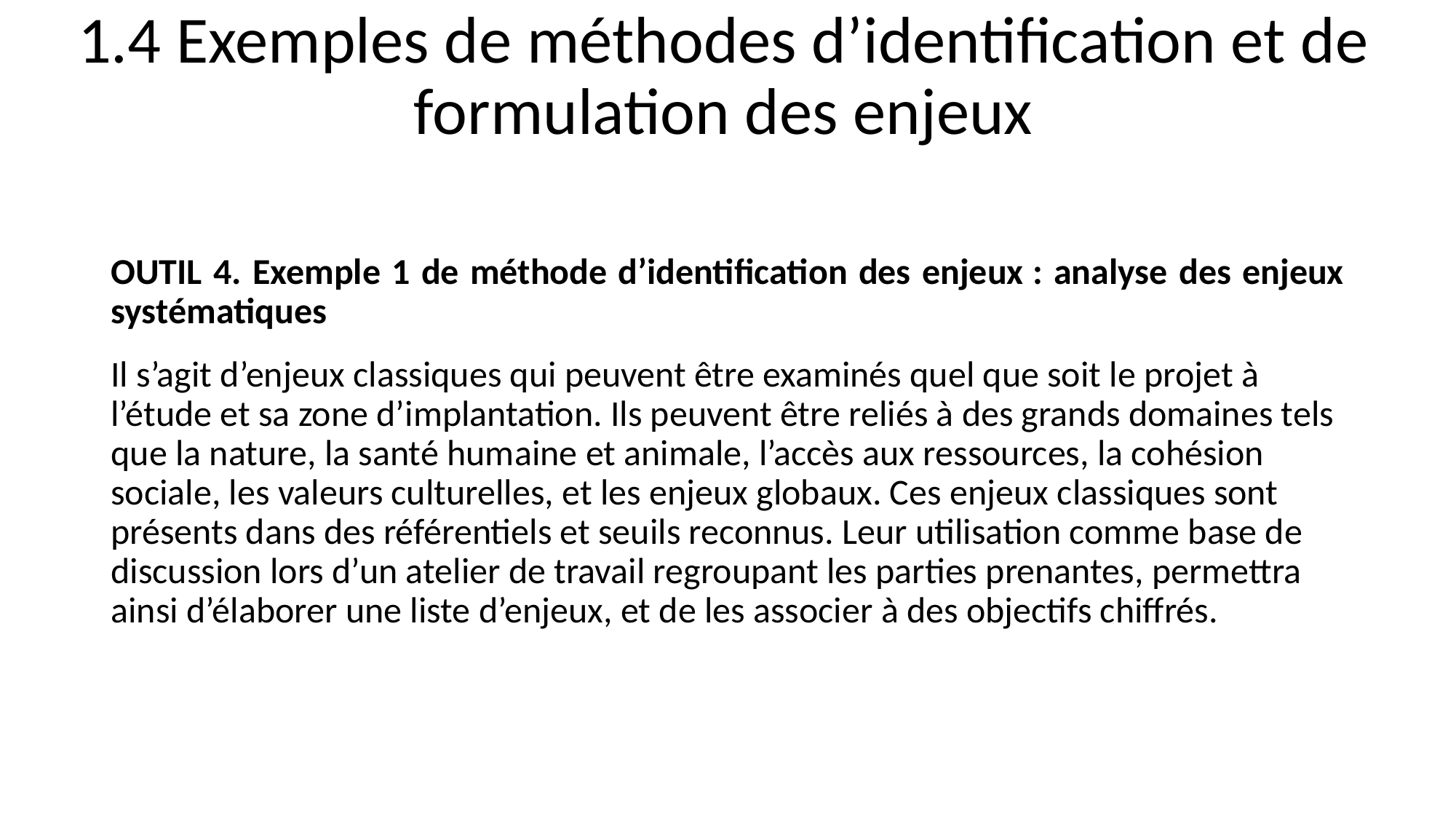

# 1.4 Exemples de méthodes d’identification et de formulation des enjeux
OUTIL 4. Exemple 1 de méthode d’identification des enjeux : analyse des enjeux systématiques
Il s’agit d’enjeux classiques qui peuvent être examinés quel que soit le projet à l’étude et sa zone d’implantation. Ils peuvent être reliés à des grands domaines tels que la nature, la santé humaine et animale, l’accès aux ressources, la cohésion sociale, les valeurs culturelles, et les enjeux globaux. Ces enjeux classiques sont présents dans des référentiels et seuils reconnus. Leur utilisation comme base de discussion lors d’un atelier de travail regroupant les parties prenantes, permettra ainsi d’élaborer une liste d’enjeux, et de les associer à des objectifs chiffrés.